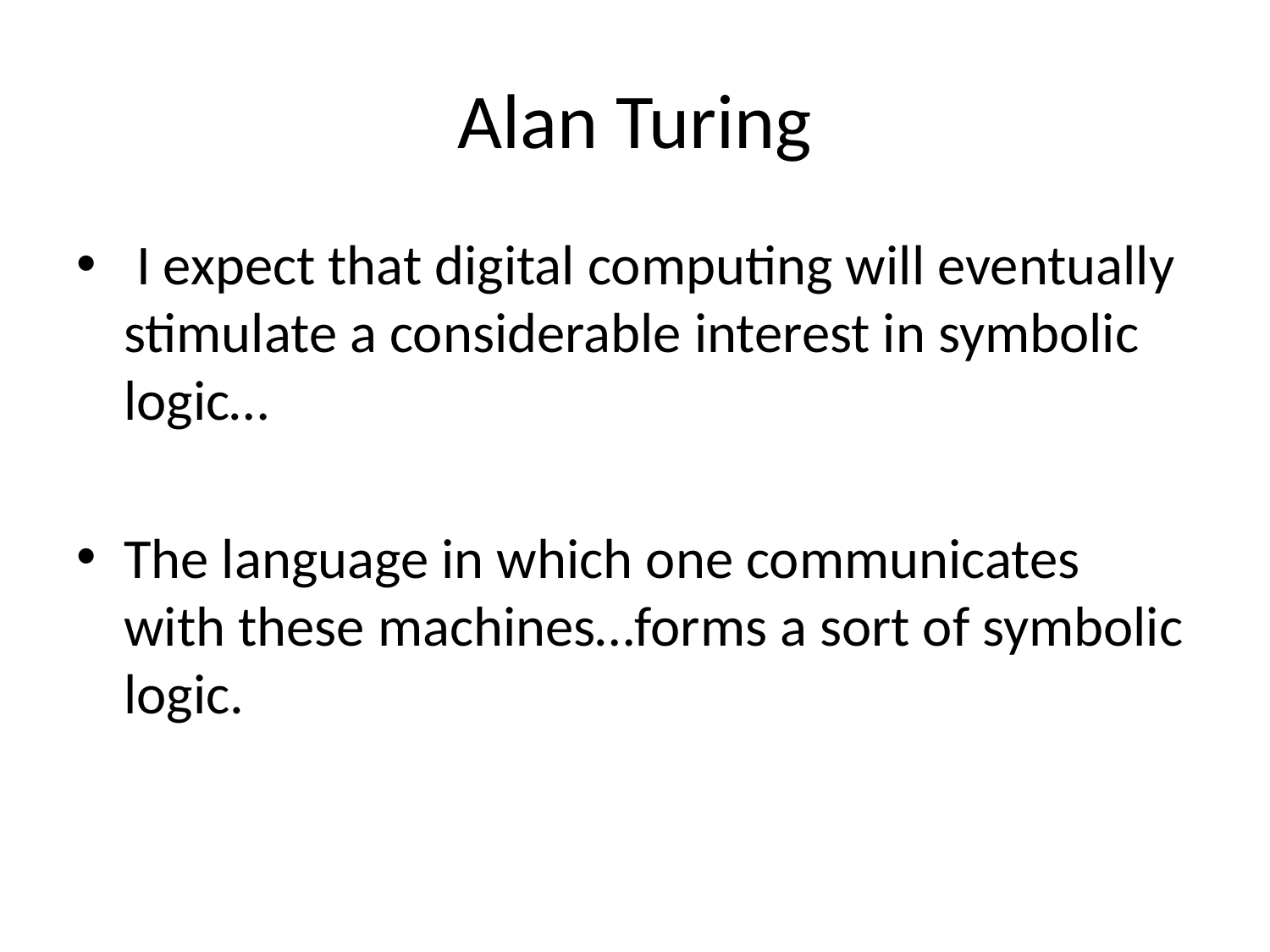

# Alan Turing
 I expect that digital computing will eventually stimulate a considerable interest in symbolic logic…

The language in which one communicates with these machines…forms a sort of symbolic logic.